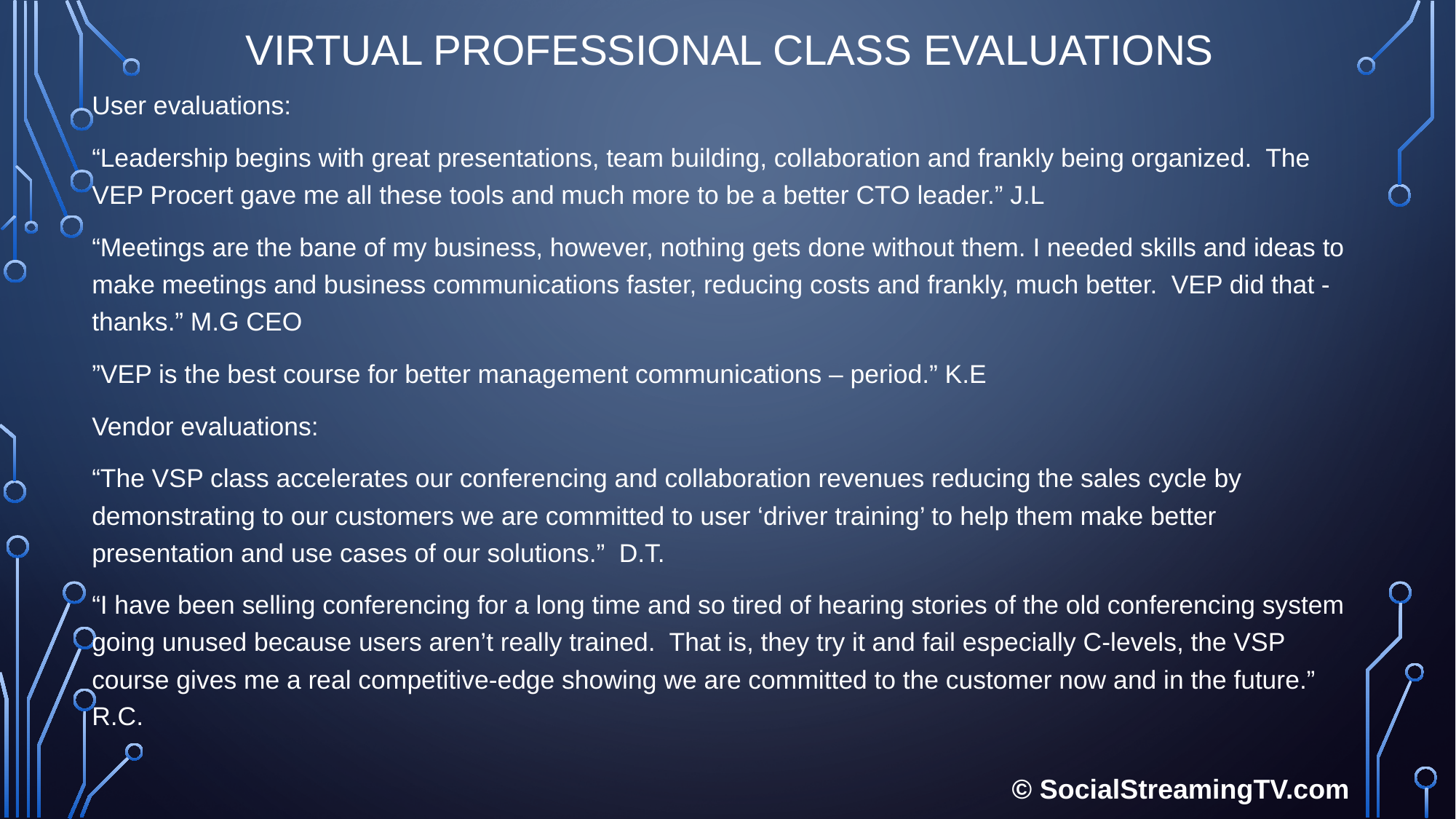

# Virtual Professional class evaluations
User evaluations:
“Leadership begins with great presentations, team building, collaboration and frankly being organized.  The VEP Procert gave me all these tools and much more to be a better CTO leader.” J.L
“Meetings are the bane of my business, however, nothing gets done without them. I needed skills and ideas to make meetings and business communications faster, reducing costs and frankly, much better.  VEP did that - thanks.” M.G CEO
”VEP is the best course for better management communications – period.” K.E
Vendor evaluations:
“The VSP class accelerates our conferencing and collaboration revenues reducing the sales cycle by demonstrating to our customers we are committed to user ‘driver training’ to help them make better presentation and use cases of our solutions.”  D.T.
“I have been selling conferencing for a long time and so tired of hearing stories of the old conferencing system going unused because users aren’t really trained.  That is, they try it and fail especially C-levels, the VSP course gives me a real competitive-edge showing we are committed to the customer now and in the future.” R.C.
© SocialStreamingTV.com